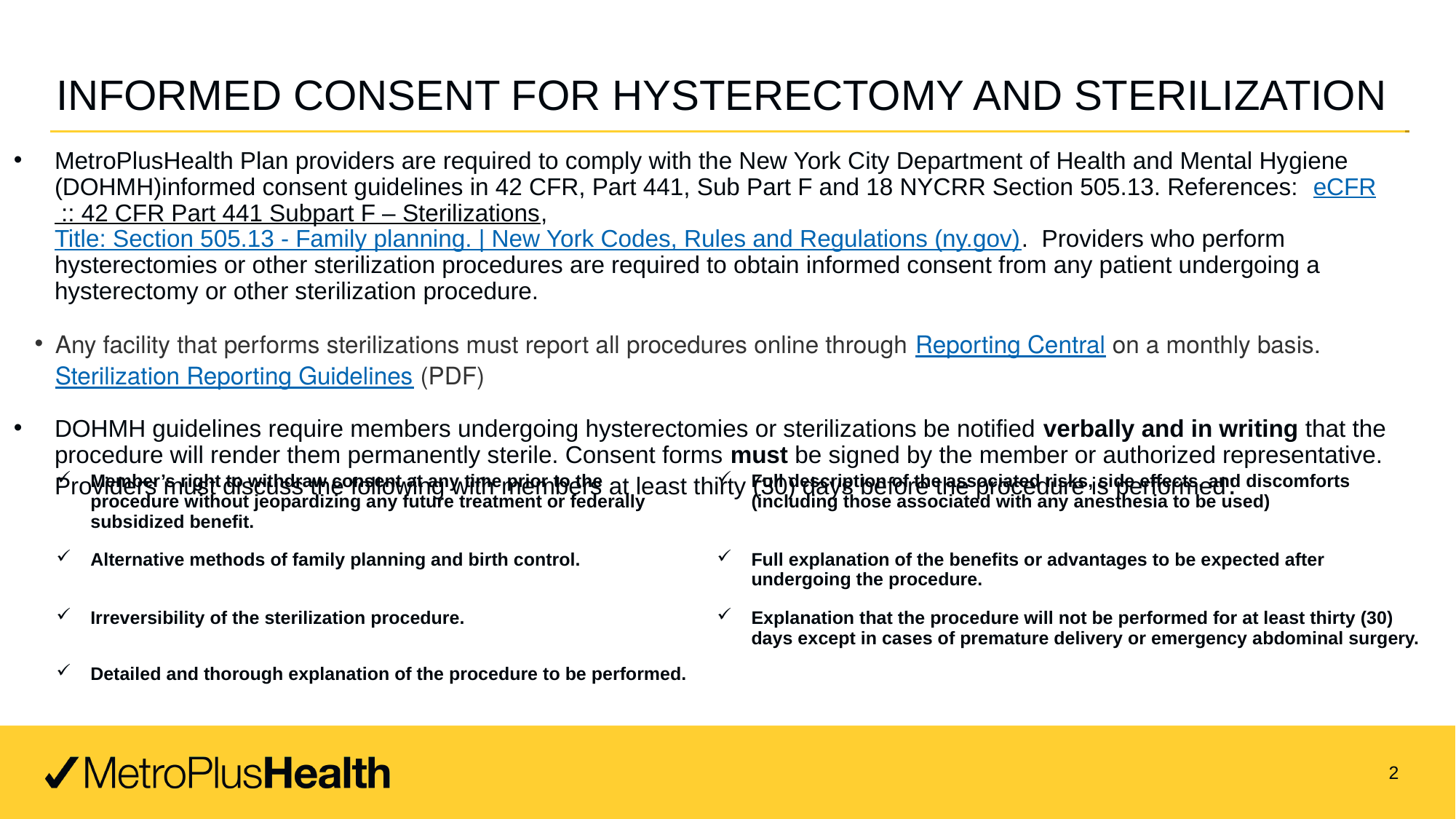

# Informed consent for hysterectomy and sterilization
MetroPlusHealth Plan providers are required to comply with the New York City Department of Health and Mental Hygiene (DOHMH)informed consent guidelines in 42 CFR, Part 441, Sub Part F and 18 NYCRR Section 505.13. References:  eCFR :: 42 CFR Part 441 Subpart F – Sterilizations, Title: Section 505.13 - Family planning. | New York Codes, Rules and Regulations (ny.gov).  Providers who perform hysterectomies or other sterilization procedures are required to obtain informed consent from any patient undergoing a hysterectomy or other sterilization procedure.
Any facility that performs sterilizations must report all procedures online through Reporting Central on a monthly basis. Sterilization Reporting Guidelines (PDF)
DOHMH guidelines require members undergoing hysterectomies or sterilizations be notified verbally and in writing that the procedure will render them permanently sterile. Consent forms must be signed by the member or authorized representative. Providers must discuss the following with members at least thirty (30) days before the procedure is performed:

| Member’s right to withdraw consent at any time prior to the procedure without jeopardizing any future treatment or federally subsidized benefit. | Full description of the associated risks, side effects, and discomforts (including those associated with any anesthesia to be used) |
| --- | --- |
| Alternative methods of family planning and birth control. | Full explanation of the benefits or advantages to be expected after undergoing the procedure. |
| Irreversibility of the sterilization procedure. | Explanation that the procedure will not be performed for at least thirty (30) days except in cases of premature delivery or emergency abdominal surgery. |
| Detailed and thorough explanation of the procedure to be performed. |  |
2